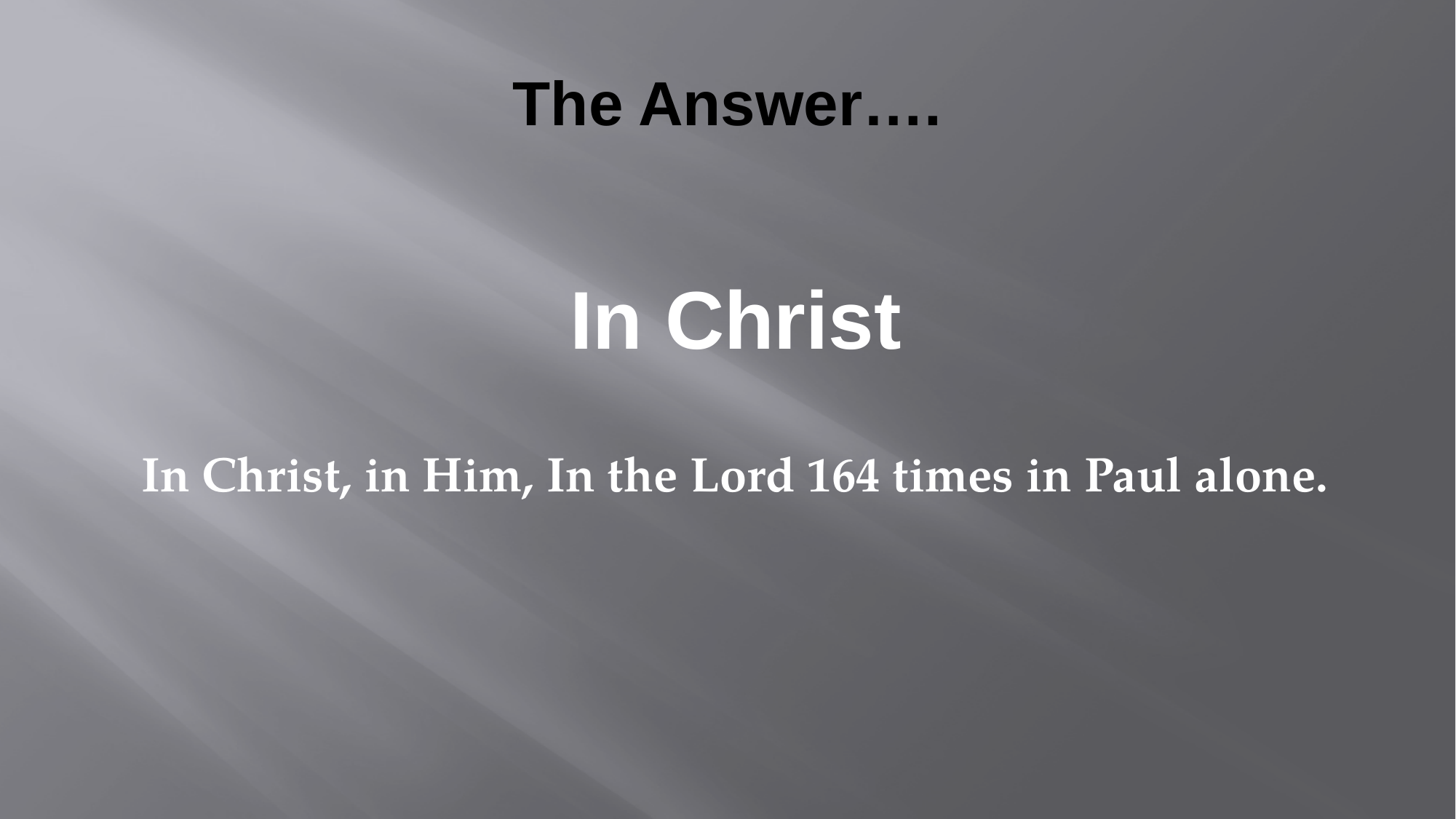

# The Answer….
In Christ

In Christ, in Him, In the Lord 164 times in Paul alone.